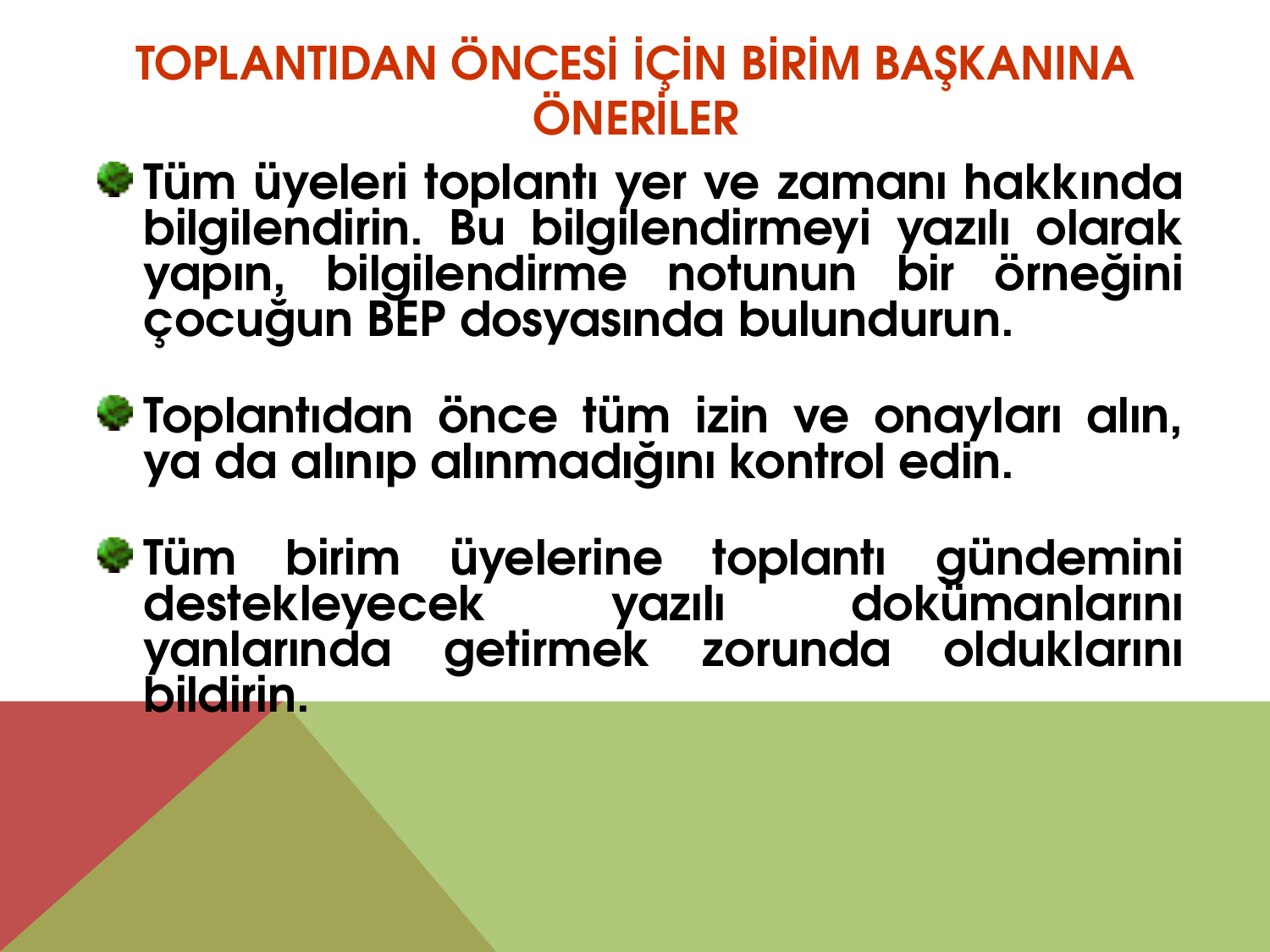

# TOPLANTIDAN ÖNCESİ İÇİN BİRİM BAŞKANINA ÖNERİLER
Tüm üyeleri toplantı yer ve zamanı hakkında bilgilendirin. Bu bilgilendirmeyi yazılı olarak yapın, bilgilendirme notunun bir örneğini çocuğun BEP dosyasında bulundurun.

Toplantıdan önce tüm izin ve onayları alın, ya da alınıp alınmadığını kontrol edin.

Tüm birim üyelerine toplantı gündemini destekleyecek yazılı dokümanlarını yanlarında getirmek zorunda olduklarını bildirin.